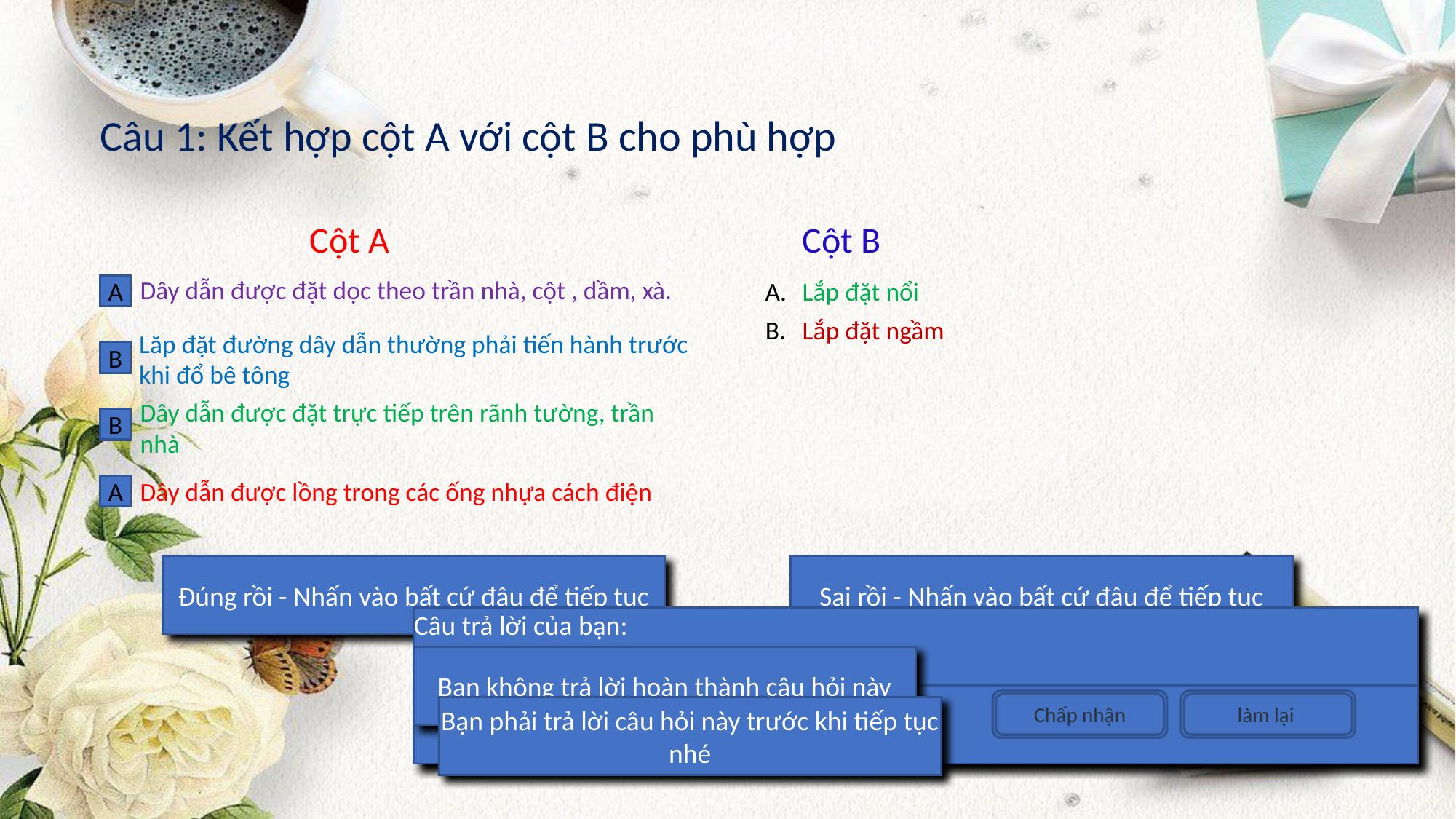

# Câu 1: Kết hợp cột A với cột B cho phù hợp
Cột A
Cột B
Dây dẫn được đặt dọc theo trần nhà, cột , dầm, xà.
A
A.
Lắp đặt nổi
B.
Lắp đặt ngầm
Lăp đặt đường dây dẫn thường phải tiến hành trước khi đổ bê tông
B
Dây dẫn được đặt trực tiếp trên rãnh tường, trần nhà
B
Dây dẫn được lồng trong các ống nhựa cách điện
A
Đúng rồi - Nhấn vào bất cứ đâu để tiếp tục
Sai rồi - Nhấn vào bất cứ đâu để tiếp tục
Câu trả lời của bạn:
Bạn đã trả lời đúng câu hỏi này!
Bạn không trả lời hoàn thành câu hỏi này
Câu trả lời đúng là:

Chấp nhận

làm lại
Bạn phải trả lời câu hỏi này trước khi tiếp tục nhé